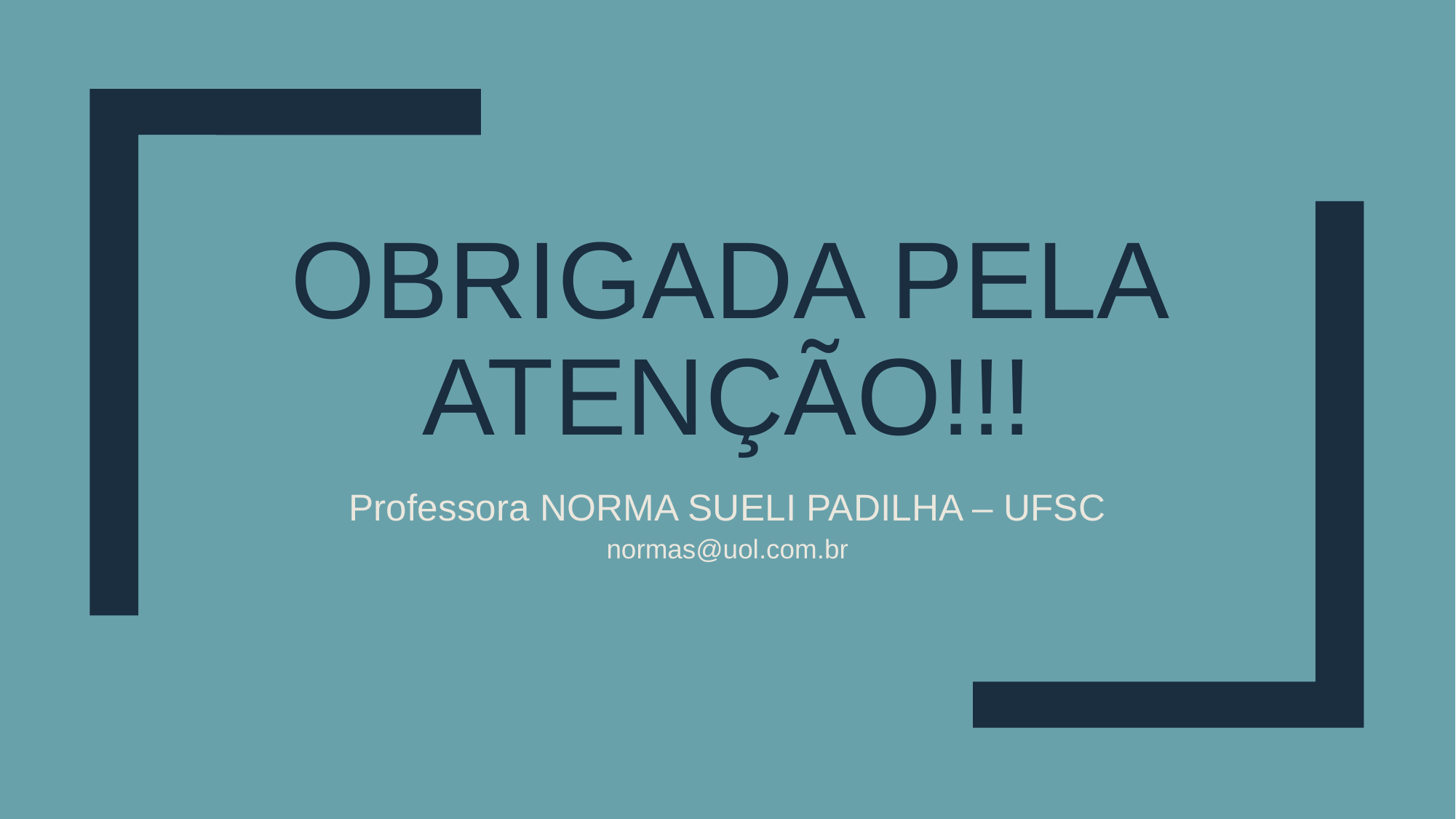

# OBRIGADA PELA ATENÇÃO!!!
Professora NORMA SUELI PADILHA – UFSC
normas@uol.com.br